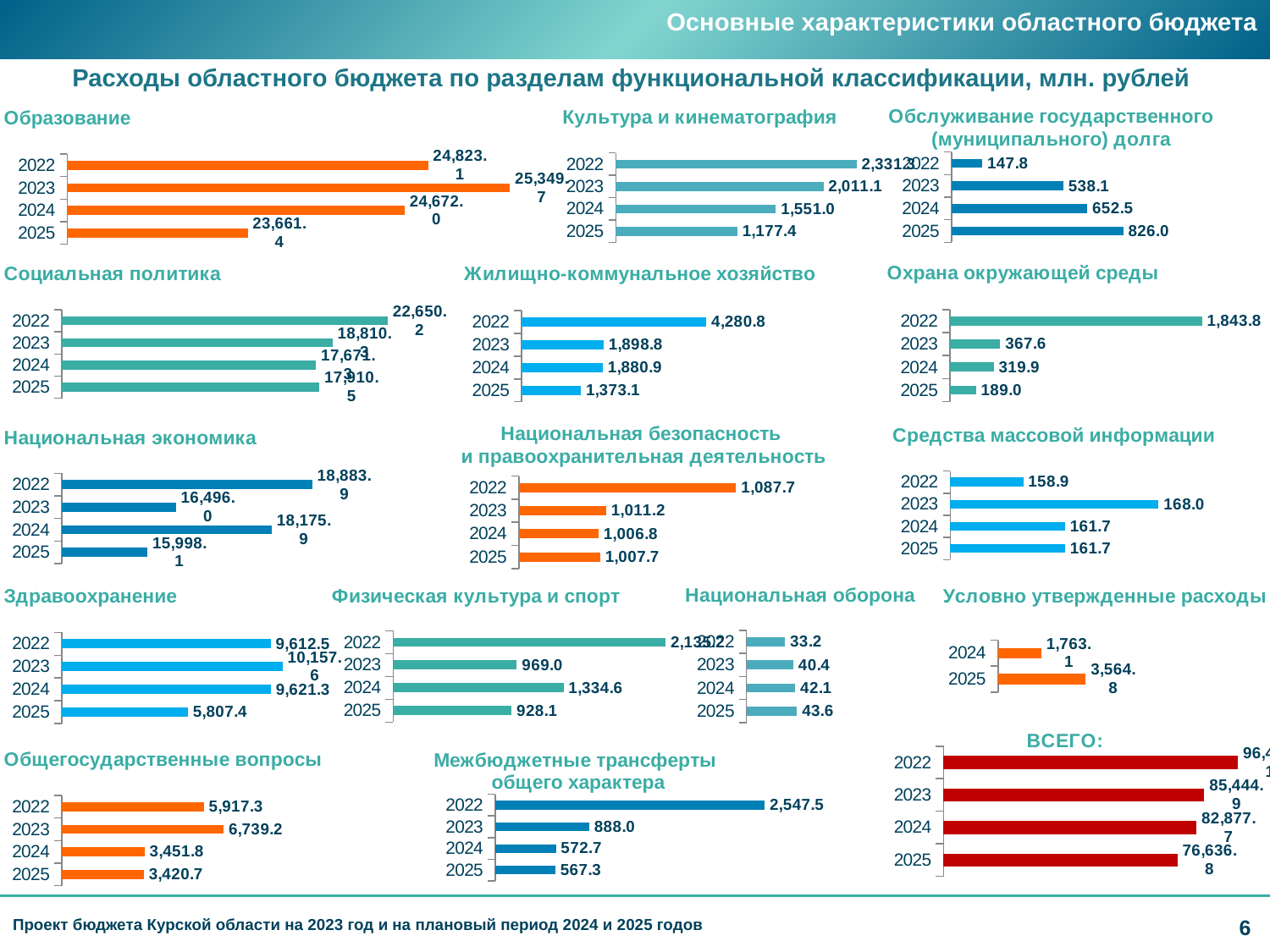

Основные характеристики областного бюджета

Расходы областного бюджета по разделам функциональной классификации, млн. рублей

### Chart:

| Category | Обслуживание государственного (муниципального) долга |
|---|---|
| 2022 | 147.8 |
| 2023 | 538.1 |
| 2024 | 652.5 |
| 2025 | 826.0 |

### Chart:

| Category | Культура и кинематография |
|---|---|
| 2022 | 2331.3 |
| 2023 | 2011.1 |
| 2024 | 1551.0 |
| 2025 | 1177.4 |

### Chart:

| Category | Образование |
|---|---|
| 2022 | 24823.1 |
| 2023 | 25349.7 |
| 2024 | 24672.0 |
| 2025 | 23661.4 |

### Chart:

| Category | Охрана окружающей среды |
|---|---|
| 2022 | 1843.8 |
| 2023 | 367.6 |
| 2024 | 319.8999999999997 |
| 2025 | 189.0 |

### Chart:

| Category | Социальная политика |
|---|---|
| 2022 | 22650.2 |
| 2023 | 18810.3 |
| 2024 | 17671.3 |
| 2025 | 17910.5 |

### Chart:

| Category | Жилищно-коммунальное хозяйство |
|---|---|
| 2022 | 4280.8 |
| 2023 | 1898.8 |
| 2024 | 1880.9 |
| 2025 | 1373.1 |

### Chart:

| Category | Национальная безопасность
и правоохранительная деятельность |
|---|---|
| 2022 | 1087.7 |
| 2023 | 1011.2 |
| 2024 | 1006.8 |
| 2025 | 1007.7 |

### Chart:

| Category | Средства массовой информации |
|---|---|
| 2022 | 158.9 |
| 2023 | 168.0 |
| 2024 | 161.7 |
| 2025 | 161.7 |

### Chart:

| Category | Национальная экономика |
|---|---|
| 2022 | 18883.9 |
| 2023 | 16496.0 |
| 2024 | 18175.9 |
| 2025 | 15998.1 |

### Chart:

| Category | Национальная оборона |
|---|---|
| 2022 | 33.2 |
| 2023 | 40.4 |
| 2024 | 42.1 |
| 2025 | 43.6 |

### Chart:

| Category | Физическая культура и спорт |
|---|---|
| 2022 | 2135.2 |
| 2023 | 969.0 |
| 2024 | 1334.6 |
| 2025 | 928.1 |

### Chart:

| Category | Здравоохранение |
|---|---|
| 2022 | 9612.5 |
| 2023 | 10157.6 |
| 2024 | 9621.299999999981 |
| 2025 | 5807.4 |

### Chart:

| Category | Условно утвержденные расходы |
|---|---|
| 2024 | 1763.1 |
| 2025 | 3564.8 |

### Chart:

| Category | ВСЕГО: |
|---|---|
| 2022 | 96453.1 |
| 2023 | 85444.9 |
| 2024 | 82877.7 |
| 2025 | 76636.8 |

### Chart:

| Category | Общегосударственные вопросы |
|---|---|
| 2022 | 5917.3 |
| 2023 | 6739.2 |
| 2024 | 3451.8 |
| 2025 | 3420.7 |

### Chart:

| Category | Межбюджетные трансферты
общего характера |
|---|---|
| 2022 | 2547.5 |
| 2023 | 888.0 |
| 2024 | 572.7 |
| 2025 | 567.3 |
Проект бюджета Курской области на 2023 год и на плановый период 2024 и 2025 годов
6